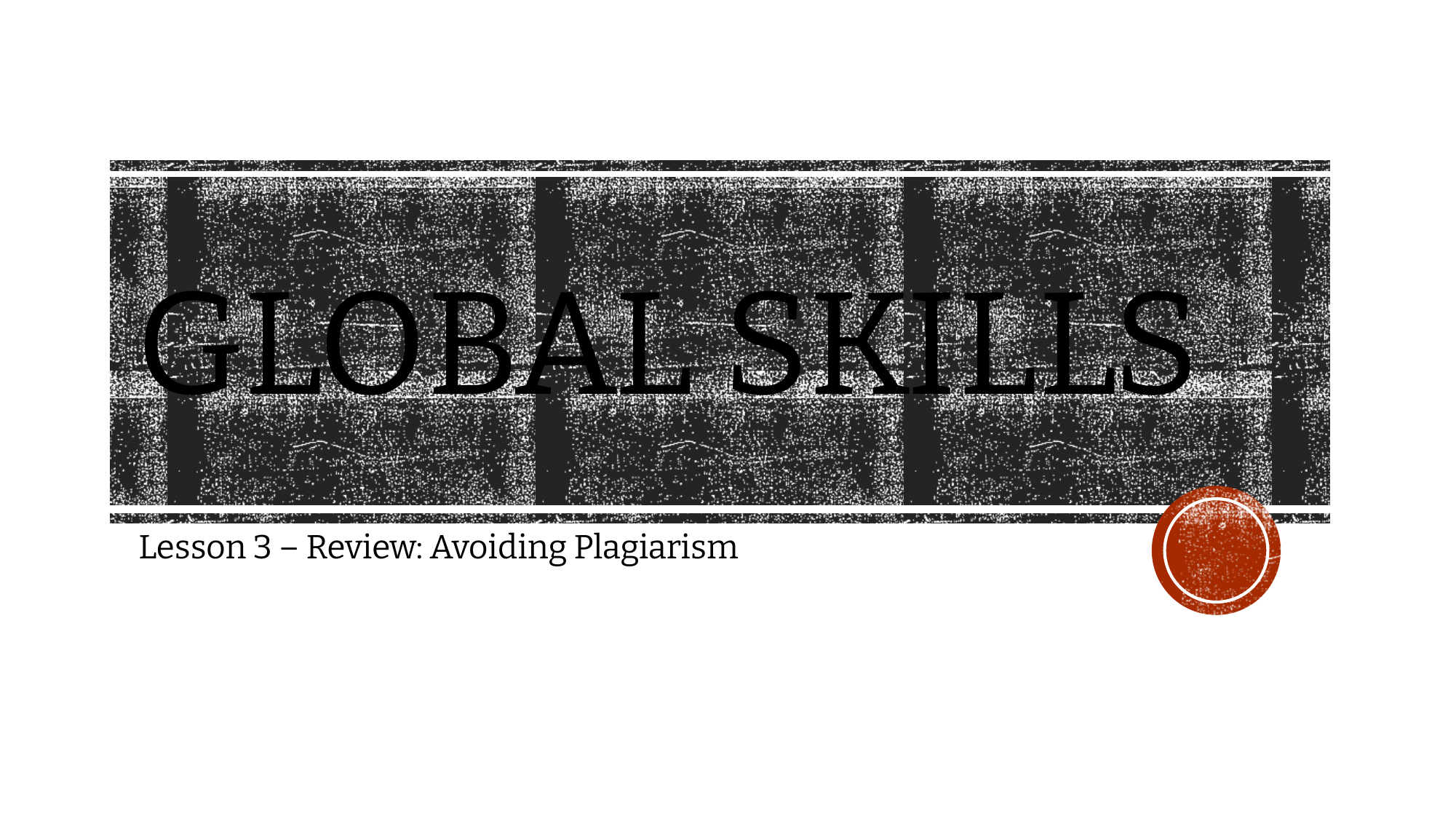

# GLObal Skills
Lesson 3 – Review: Avoiding Plagiarism